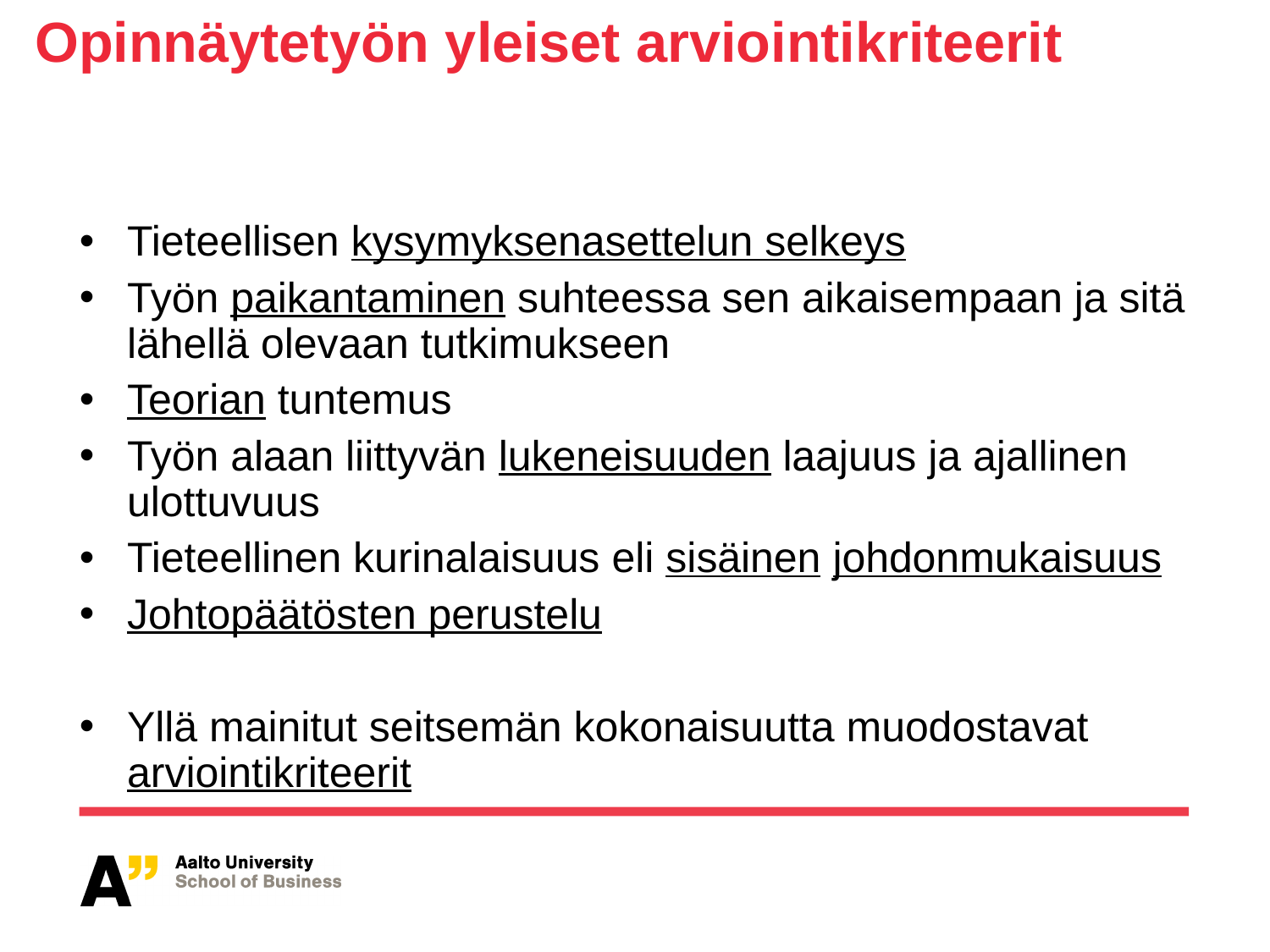

# Opinnäytetyön yleiset arviointikriteerit
Tieteellisen kysymyksenasettelun selkeys
Työn paikantaminen suhteessa sen aikaisempaan ja sitä lähellä olevaan tutkimukseen
Teorian tuntemus
Työn alaan liittyvän lukeneisuuden laajuus ja ajallinen ulottuvuus
Tieteellinen kurinalaisuus eli sisäinen johdonmukaisuus
Johtopäätösten perustelu

Yllä mainitut seitsemän kokonaisuutta muodostavat arviointikriteerit